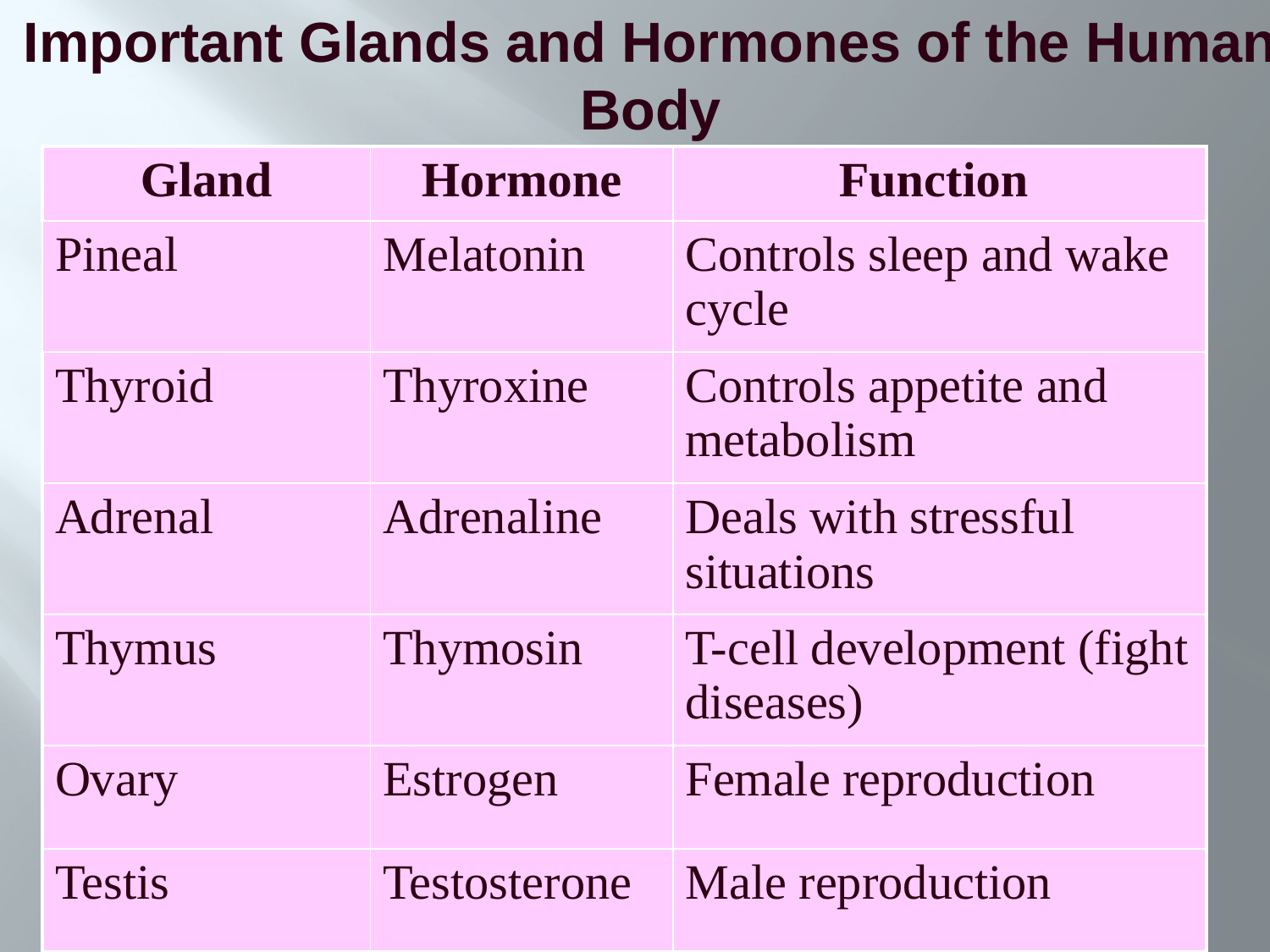

Important Glands and Hormones of the Human Body
| Gland | Hormone | Function |
| --- | --- | --- |
| Pineal | Melatonin | Controls sleep and wake cycle |
| Thyroid | Thyroxine | Controls appetite and metabolism |
| Adrenal | Adrenaline | Deals with stressful situations |
| Thymus | Thymosin | T-cell development (fight diseases) |
| Ovary | Estrogen | Female reproduction |
| Testis | Testosterone | Male reproduction |